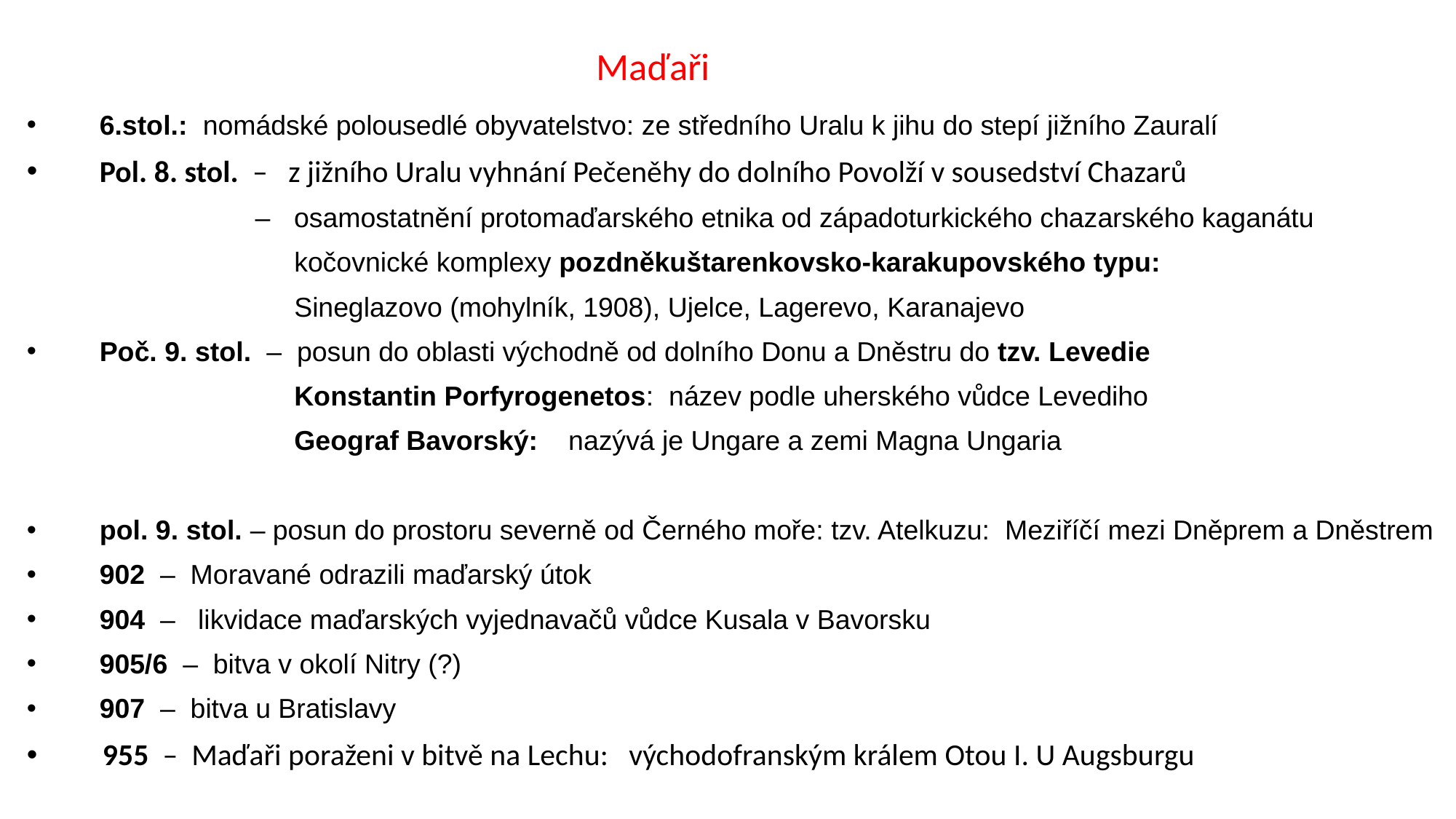

Maďaři
6.stol.:  nomádské polousedlé obyvatelstvo: ze středního Uralu k jihu do stepí jižního Zauralí
Pol. 8. stol.  –   z jižního Uralu vyhnání Pečeněhy do dolního Povolží v sousedství Chazarů
                              –   osamostatnění protomaďarského etnika od západoturkického chazarského kaganátu
                                   kočovnické komplexy pozdněkuštarenkovsko-karakupovského typu:
                                   Sineglazovo (mohylník, 1908), Ujelce, Lagerevo, Karanajevo
Poč. 9. stol.  –  posun do oblasti východně od dolního Donu a Dněstru do tzv. Levedie
                                   Konstantin Porfyrogenetos:  název podle uherského vůdce Levediho
                                   Geograf Bavorský:    nazývá je Ungare a zemi Magna Ungaria

pol. 9. stol. – posun do prostoru severně od Černého moře: tzv. Atelkuzu:  Meziříčí mezi Dněprem a Dněstrem
902  –  Moravané odrazili maďarský útok
904  –   likvidace maďarských vyjednavačů vůdce Kusala v Bavorsku
905/6  –  bitva v okolí Nitry (?)
907  –  bitva u Bratislavy
       955  –  Maďaři poraženi v bitvě na Lechu:   východofranským králem Otou I. U Augsburgu